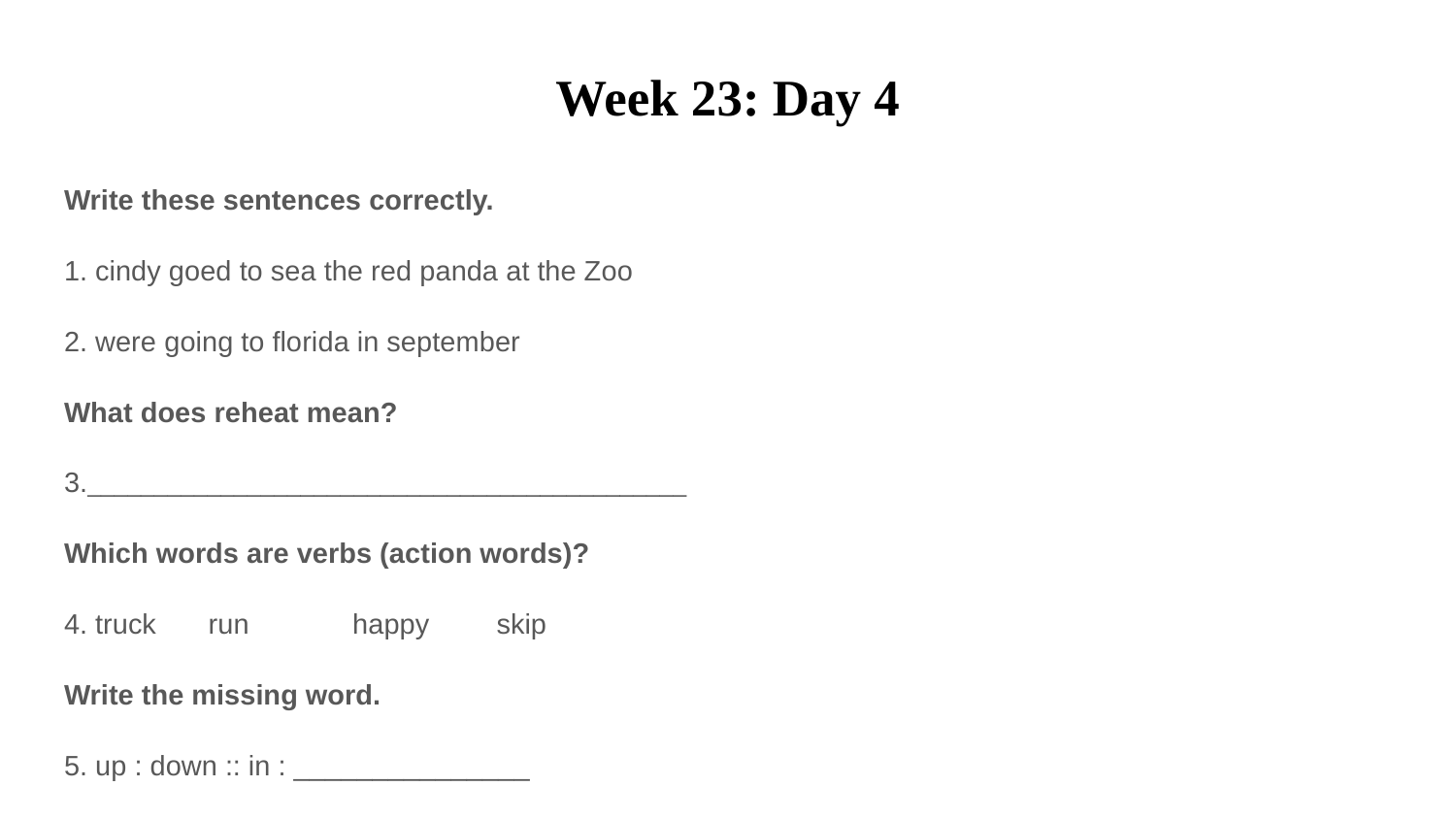

# Week 23: Day 4
Write these sentences correctly.
1. cindy goed to sea the red panda at the Zoo
2. were going to florida in september
What does reheat mean?
3._____________________________________________
Which words are verbs (action words)?
4. truck 		run 			happy 			skip
Write the missing word.
5. up : down :: in : _______________